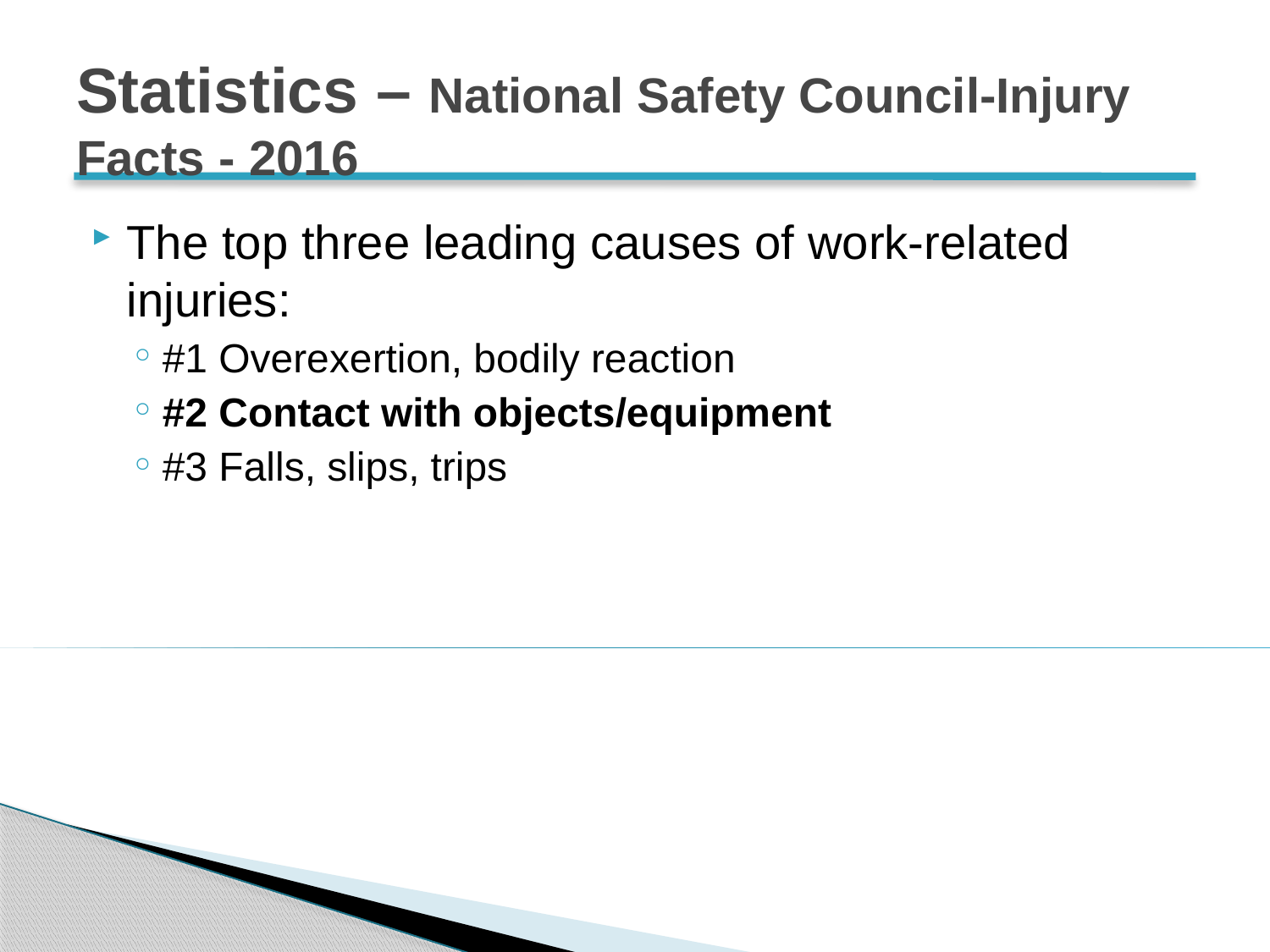

# Statistics – National Safety Council-Injury Facts - 2016
The top three leading causes of work-related injuries:
#1 Overexertion, bodily reaction
#2 Contact with objects/equipment
#3 Falls, slips, trips

9